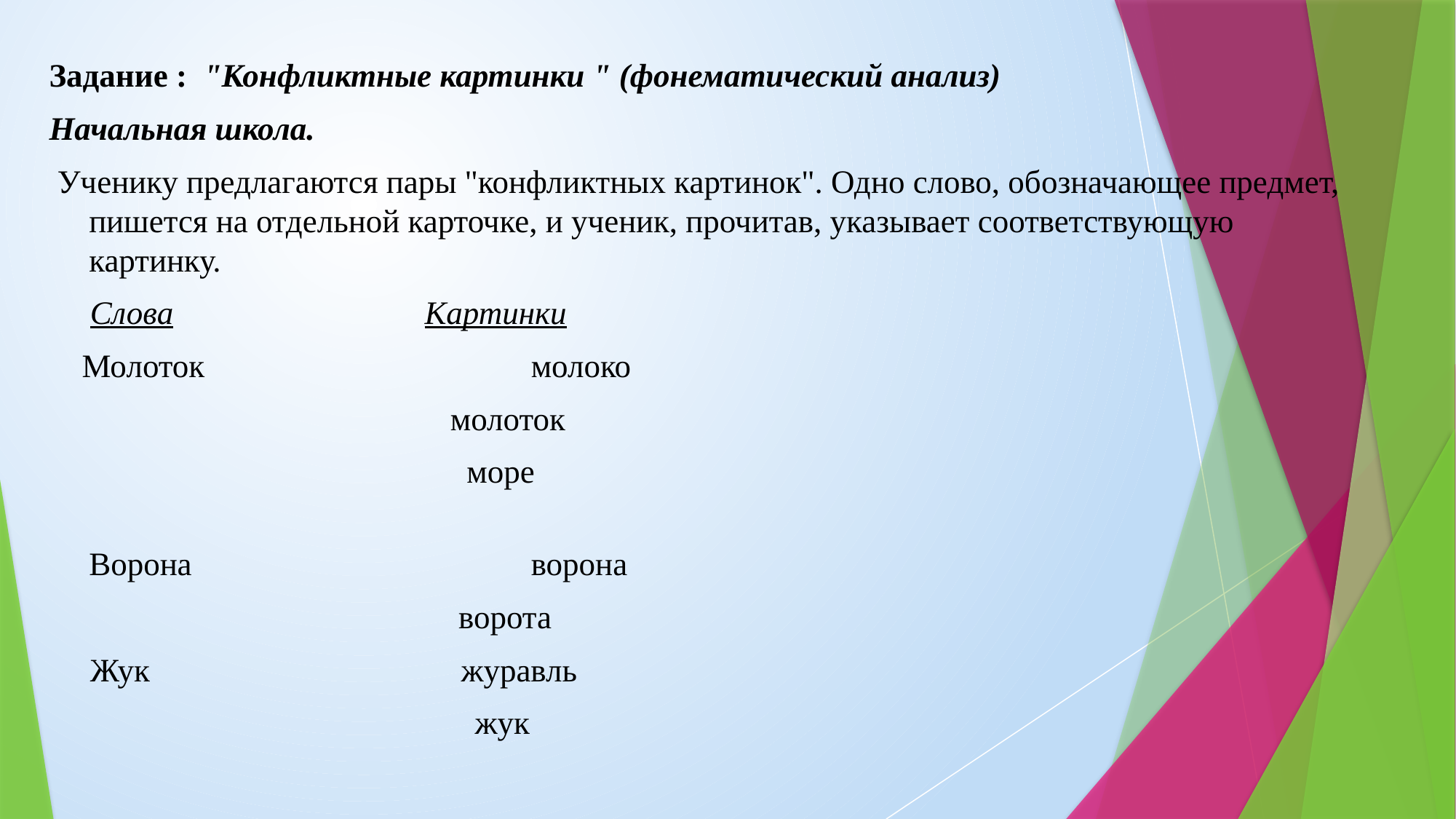

Задание :  "Конфликтные картинки " (фонематический анализ)
Начальная школа.
 Ученику предлагаются пары "конфликтных картинок". Одно слово, обозначающее предмет, пишется на отдельной карточке, и ученик, прочитав, указывает соответствующую картинку.
     Слова	                             Картинки
    Молоток	                              молоко
                                                 молоток
                                                   море
Ворона	                              ворона
                                                  ворота
     Жук                                      журавль
                                                    жук